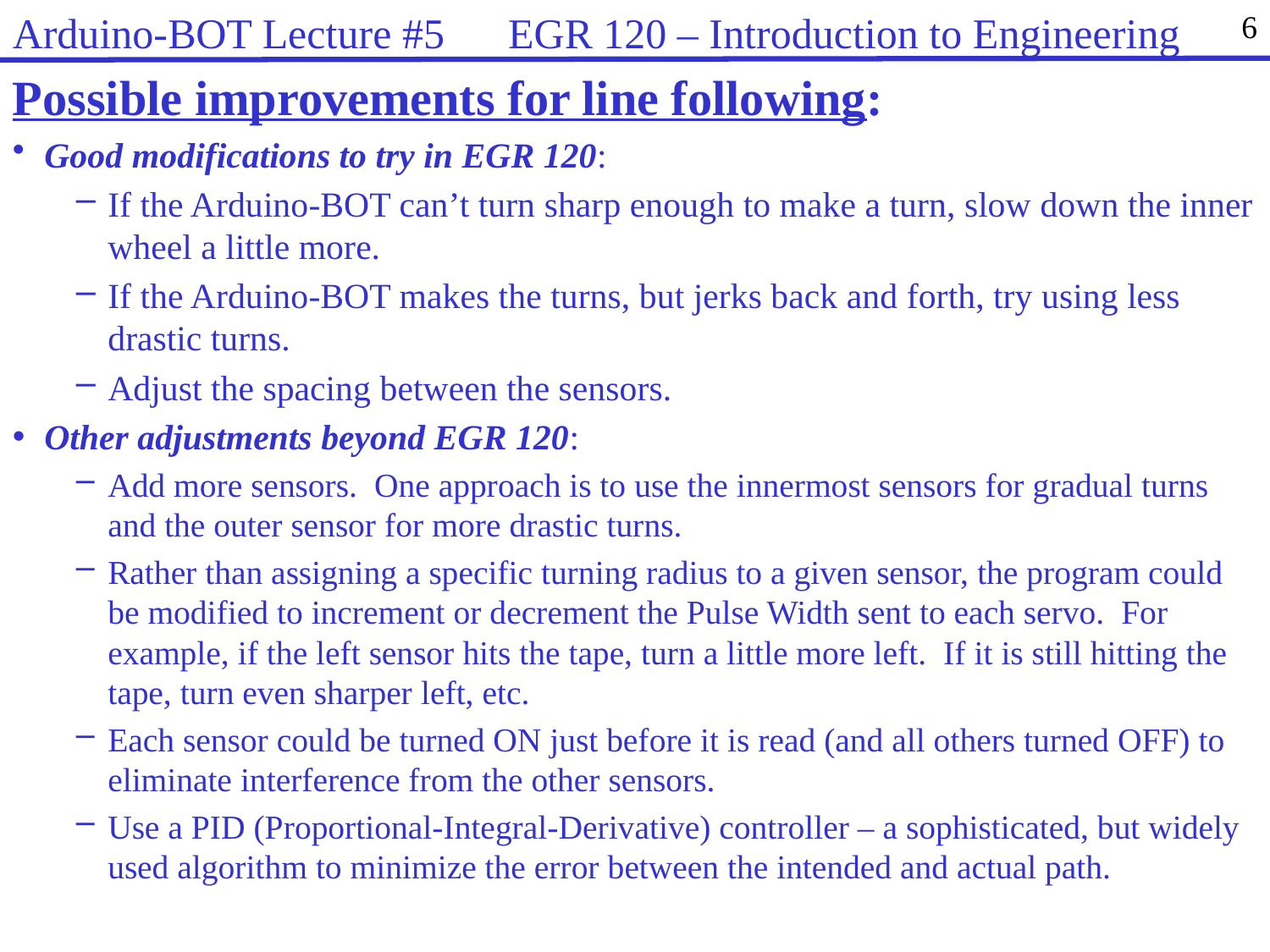

Arduino-BOT Lecture #5      EGR 120 – Introduction to Engineering
6

Possible improvements for line following:
Good modifications to try in EGR 120:
If the Arduino-BOT can’t turn sharp enough to make a turn, slow down the inner wheel a little more.
If the Arduino-BOT makes the turns, but jerks back and forth, try using less drastic turns.
Adjust the spacing between the sensors.
Other adjustments beyond EGR 120:
Add more sensors.  One approach is to use the innermost sensors for gradual turns and the outer sensor for more drastic turns.
Rather than assigning a specific turning radius to a given sensor, the program could be modified to increment or decrement the Pulse Width sent to each servo.  For example, if the left sensor hits the tape, turn a little more left.  If it is still hitting the tape, turn even sharper left, etc.
Each sensor could be turned ON just before it is read (and all others turned OFF) to eliminate interference from the other sensors.
Use a PID (Proportional-Integral-Derivative) controller – a sophisticated, but widely used algorithm to minimize the error between the intended and actual path.